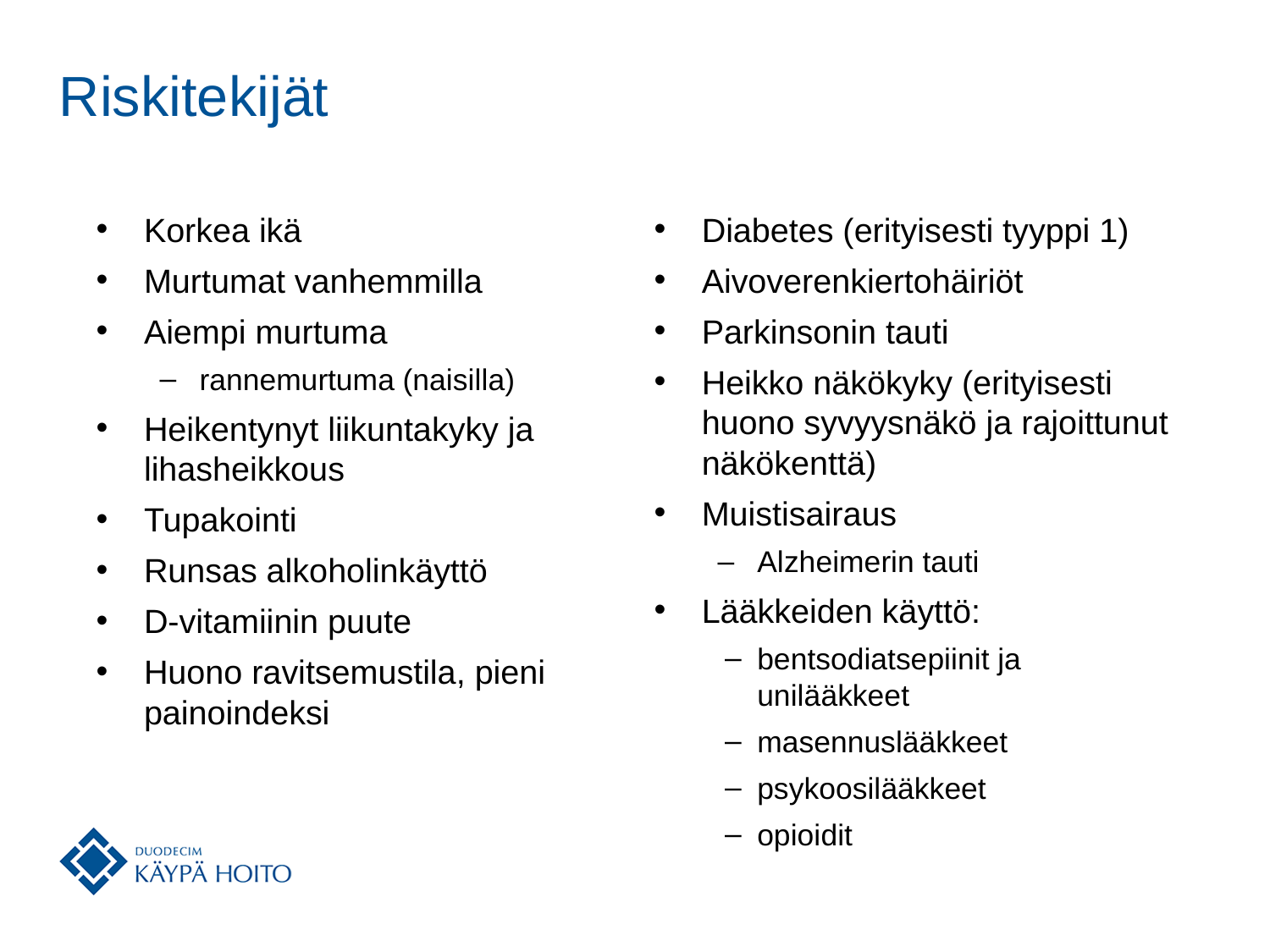

# Riskitekijät
Korkea ikä
Murtumat vanhemmilla
Aiempi murtuma
rannemurtuma (naisilla)
Heikentynyt liikuntakyky ja lihasheikkous
Tupakointi
Runsas alkoholinkäyttö
D-vitamiinin puute
Huono ravitsemustila, pieni painoindeksi
Diabetes (erityisesti tyyppi 1)
Aivoverenkiertohäiriöt
Parkinsonin tauti
Heikko näkökyky (erityisesti huono syvyysnäkö ja rajoittunut näkökenttä)
Muistisairaus
Alzheimerin tauti
Lääkkeiden käyttö:
bentsodiatsepiinit ja
unilääkkeet
masennuslääkkeet
psykoosilääkkeet
opioidit